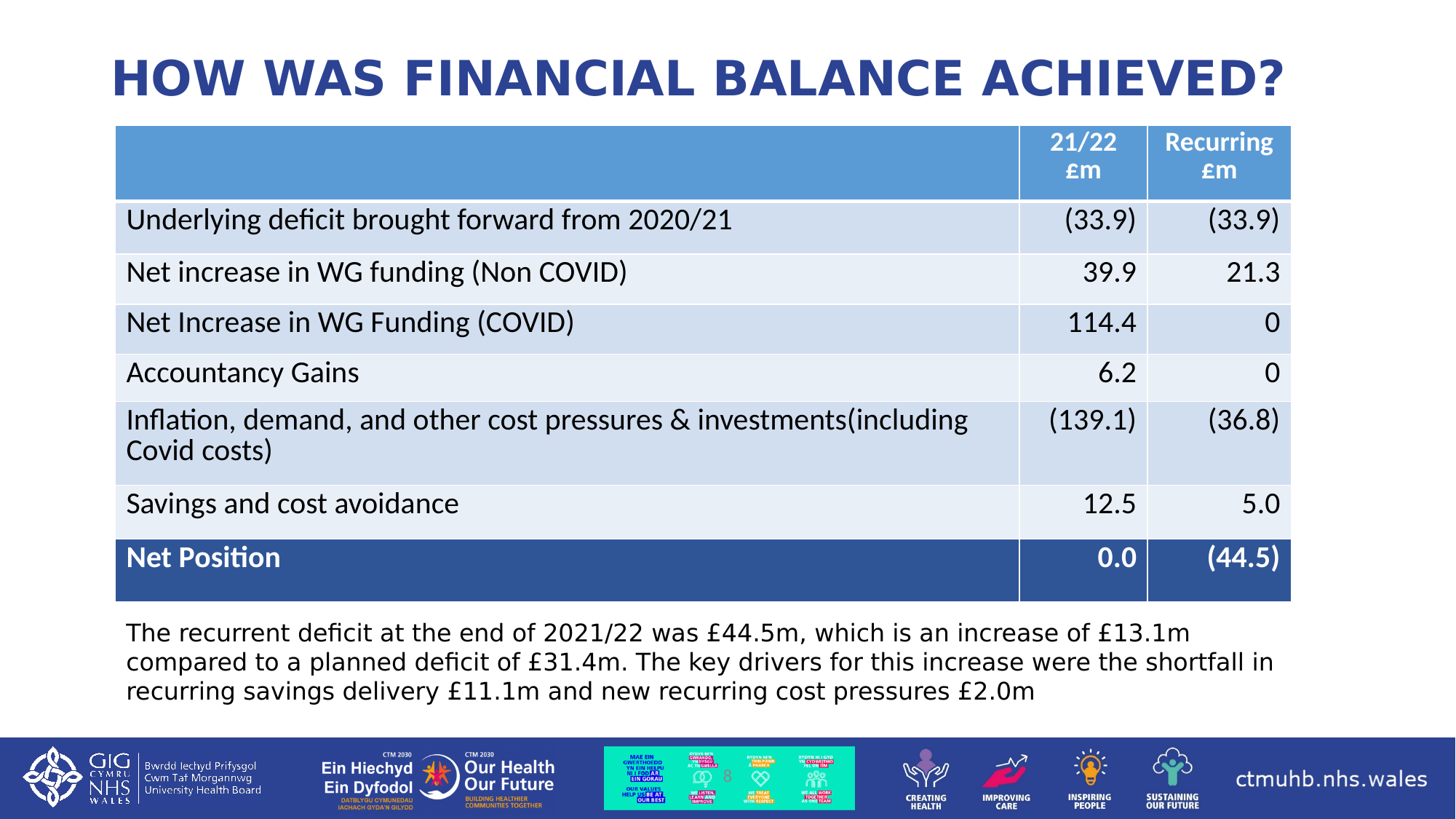

HOW WAS FINANCIAL BALANCE ACHIEVED?
|  | 21/22 £m | Recurring £m |
| --- | --- | --- |
| Underlying deficit brought forward from 2020/21 | (33.9) | (33.9) |
| Net increase in WG funding (Non COVID) | 39.9 | 21.3 |
| Net Increase in WG Funding (COVID) | 114.4 | 0 |
| Accountancy Gains | 6.2 | 0 |
| Inflation, demand, and other cost pressures & investments(including Covid costs) | (139.1) | (36.8) |
| Savings and cost avoidance | 12.5 | 5.0 |
| Net Position | 0.0 | (44.5) |
The recurrent deficit at the end of 2021/22 was £44.5m, which is an increase of £13.1m compared to a planned deficit of £31.4m. The key drivers for this increase were the shortfall in recurring savings delivery £11.1m and new recurring cost pressures £2.0m
8